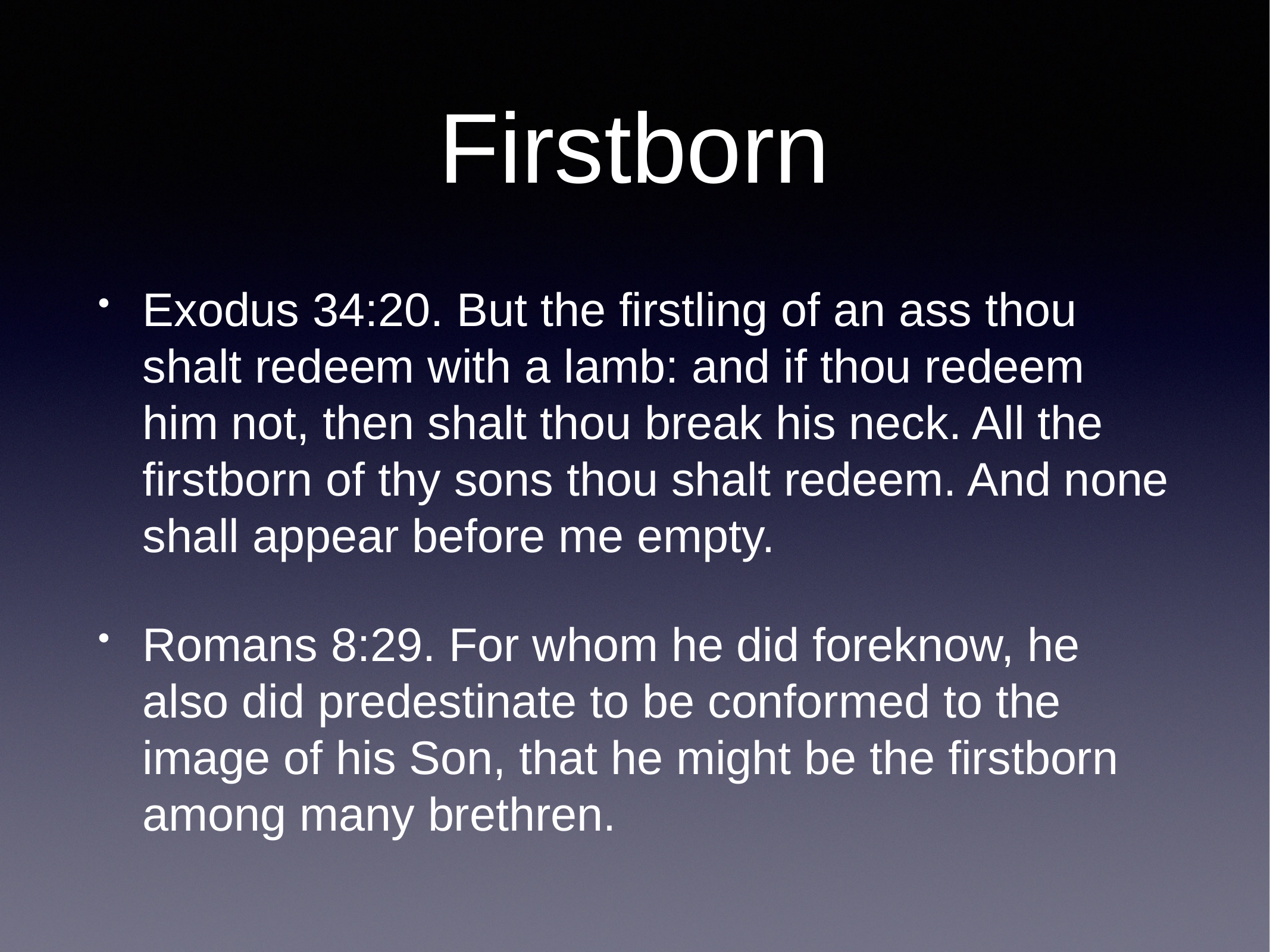

# Firstborn
Exodus 34:20. But the firstling of an ass thou shalt redeem with a lamb: and if thou redeem him not, then shalt thou break his neck. All the firstborn of thy sons thou shalt redeem. And none shall appear before me empty.
Romans 8:29. For whom he did foreknow, he also did predestinate to be conformed to the image of his Son, that he might be the firstborn among many brethren.